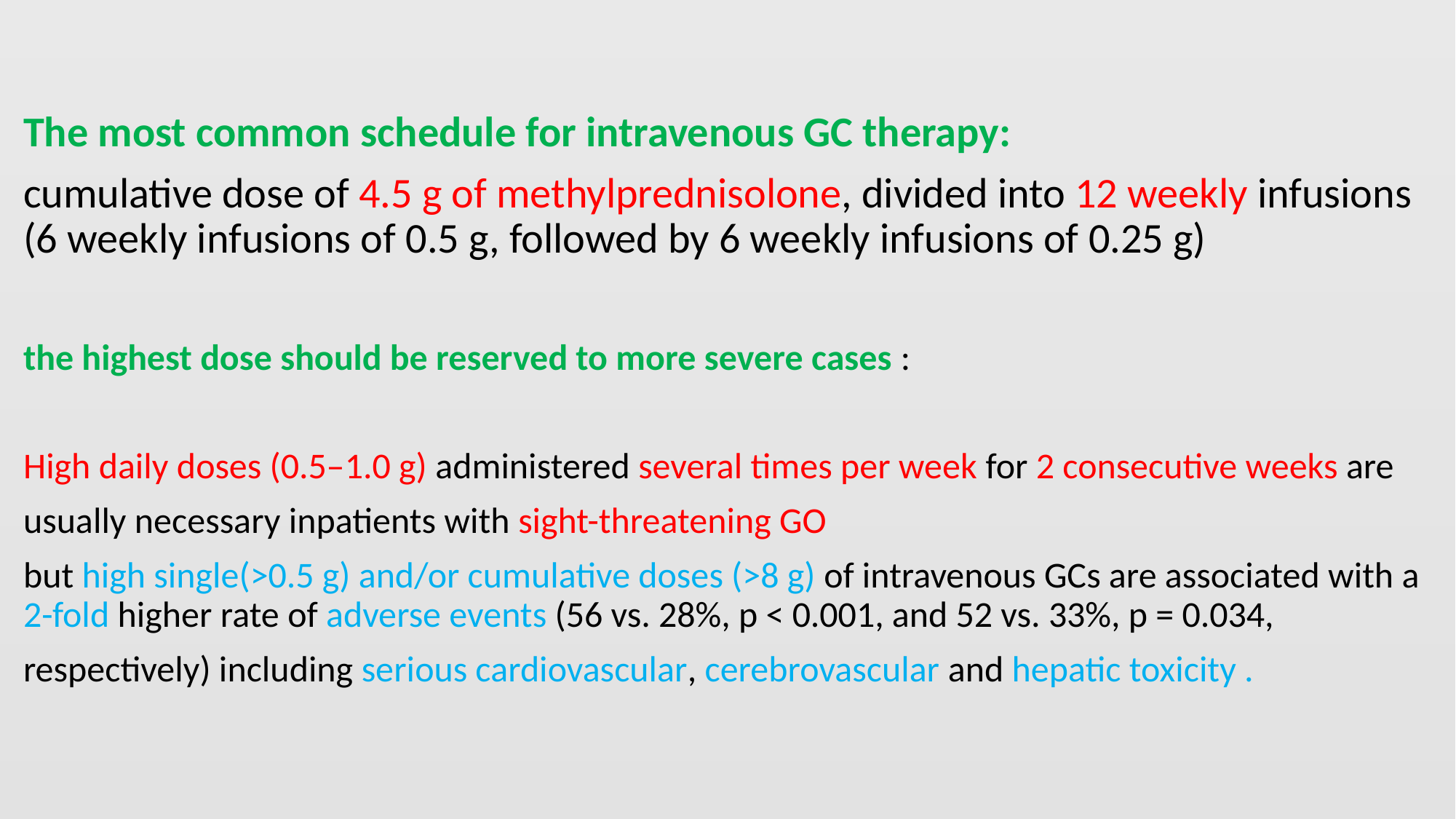

#
The most common schedule for intravenous GC therapy:
cumulative dose of 4.5 g of methylprednisolone, divided into 12 weekly infusions (6 weekly infusions of 0.5 g, followed by 6 weekly infusions of 0.25 g)

the highest dose should be reserved to more severe cases :

High daily doses (0.5–1.0 g) administered several times per week for 2 consecutive weeks are
usually necessary inpatients with sight-threatening GO
but high single(>0.5 g) and/or cumulative doses (>8 g) of intravenous GCs are associated with a 2-fold higher rate of adverse events (56 vs. 28%, p < 0.001, and 52 vs. 33%, p = 0.034,
respectively) including serious cardiovascular, cerebrovascular and hepatic toxicity .